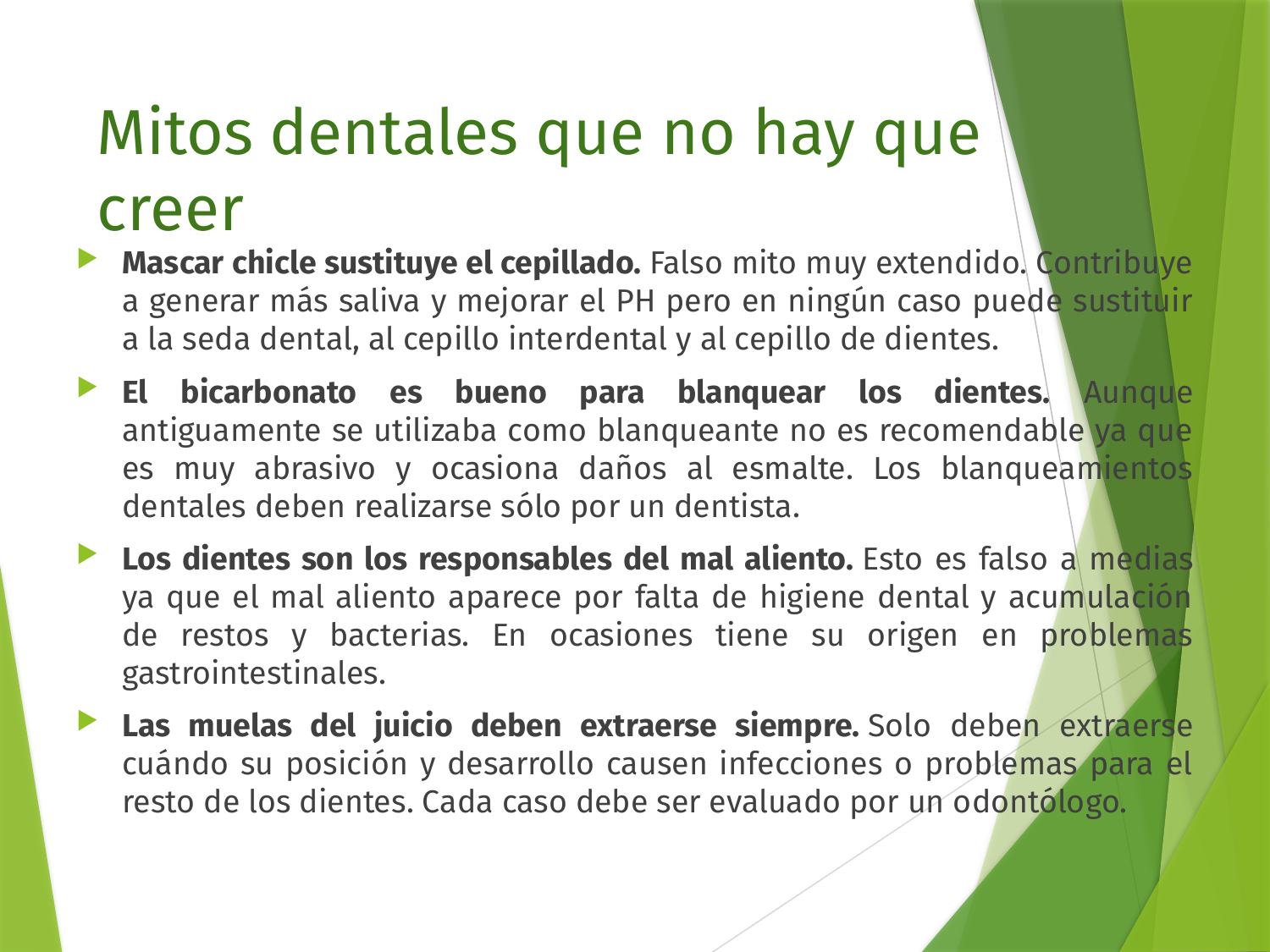

# Mitos dentales que no hay que creer
Mascar chicle sustituye el cepillado. Falso mito muy extendido. Contribuye a generar más saliva y mejorar el PH pero en ningún caso puede sustituir a la seda dental, al cepillo interdental y al cepillo de dientes.
El bicarbonato es bueno para blanquear los dientes. Aunque antiguamente se utilizaba como blanqueante no es recomendable ya que es muy abrasivo y ocasiona daños al esmalte. Los blanqueamientos dentales deben realizarse sólo por un dentista.
Los dientes son los responsables del mal aliento. Esto es falso a medias ya que el mal aliento aparece por falta de higiene dental y acumulación de restos y bacterias. En ocasiones tiene su origen en problemas gastrointestinales.
Las muelas del juicio deben extraerse siempre. Solo deben extraerse cuándo su posición y desarrollo causen infecciones o problemas para el resto de los dientes. Cada caso debe ser evaluado por un odontólogo.